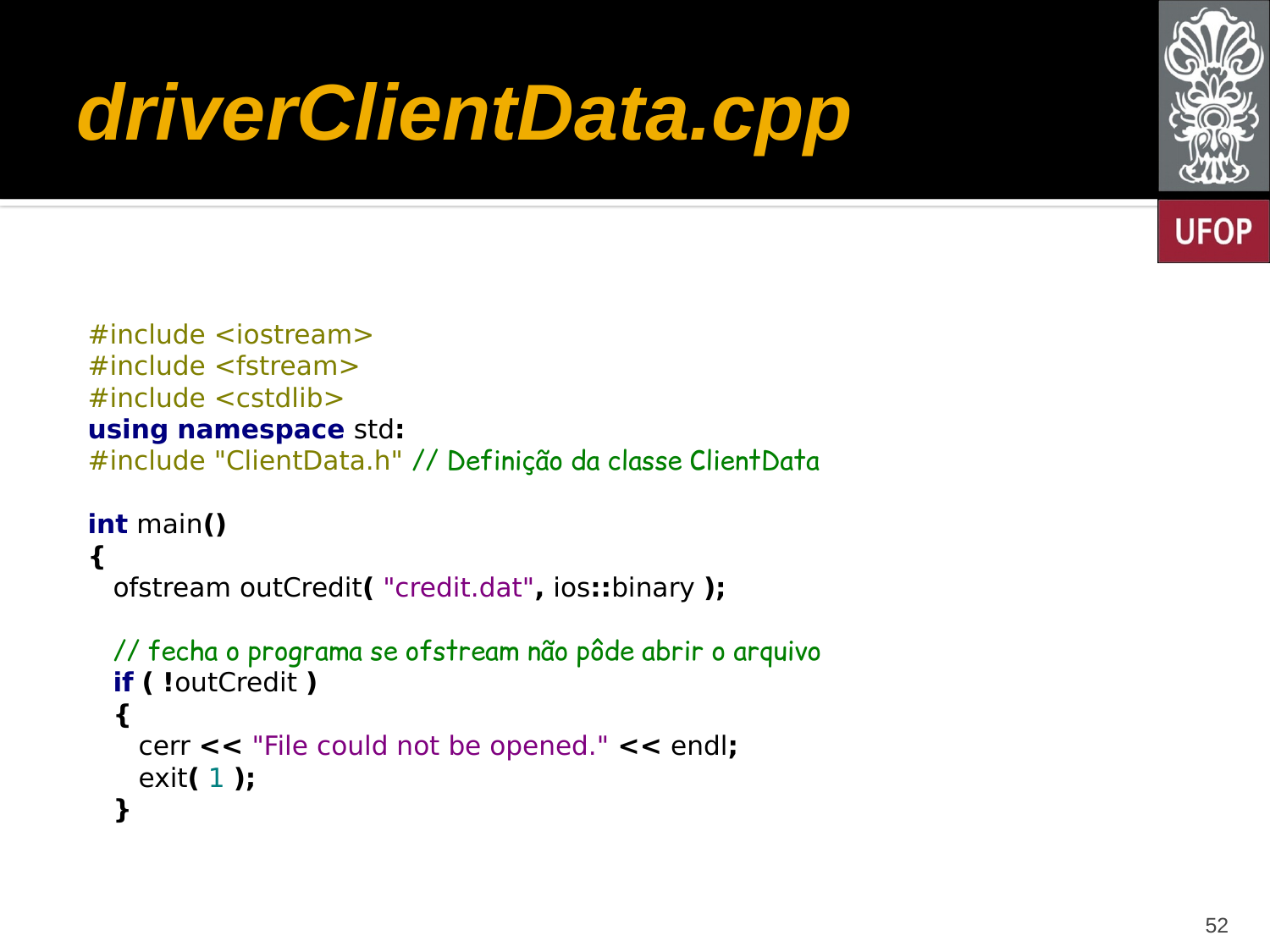

# driverClientData.cpp
#include <iostream>
#include <fstream>
#include <cstdlib>
using namespace std:
#include "ClientData.h" // Definição da classe ClientData

int main()
{
   ofstream outCredit( "credit.dat", ios::binary );

   // fecha o programa se ofstream não pôde abrir o arquivo
   if ( !outCredit )
   {
      cerr << "File could not be opened." << endl;
      exit( 1 );
   }
52